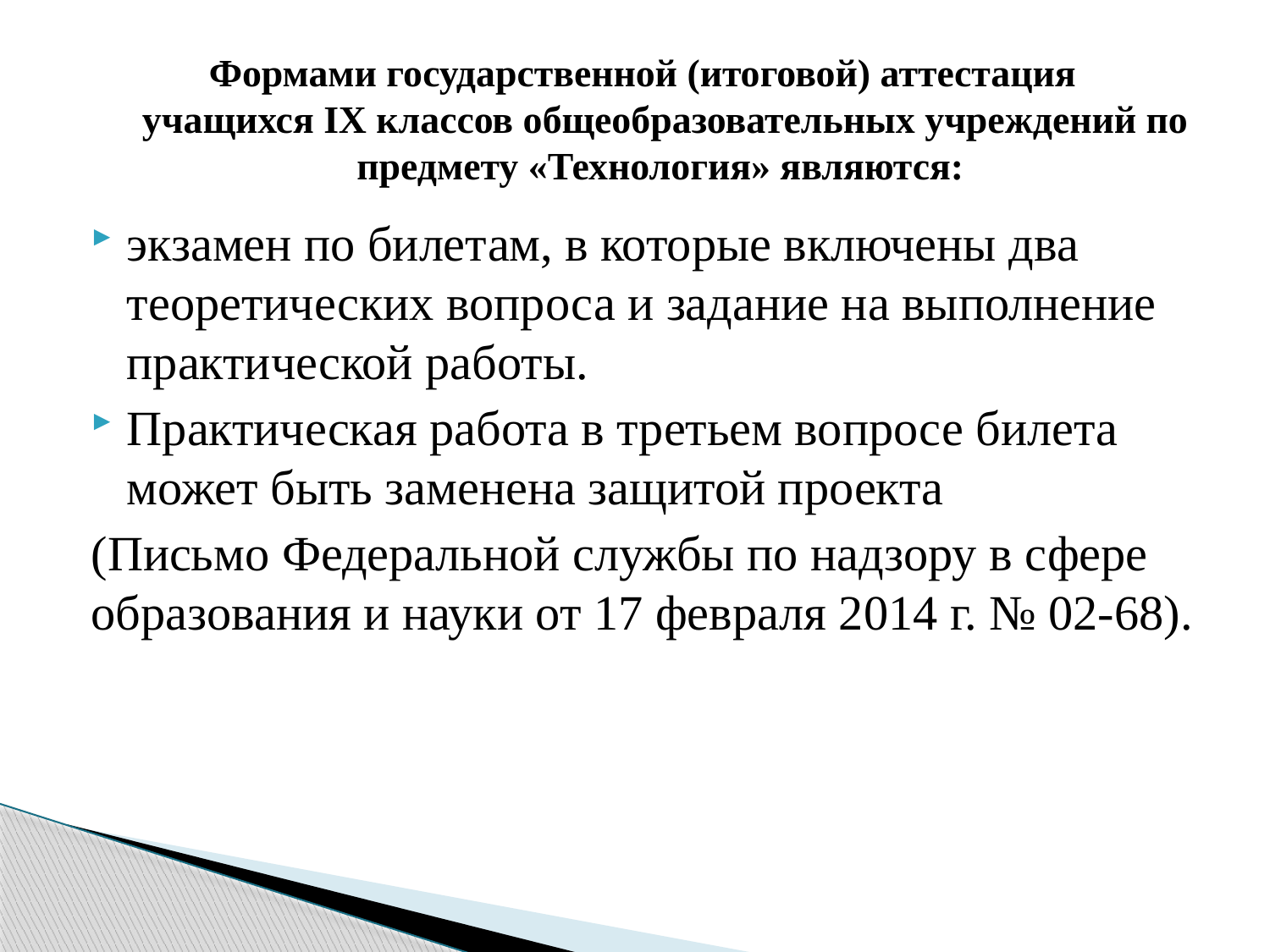

# Формами государственной (итоговой) аттестация учащихся IX классов общеобразовательных учреждений по предмету «Технология» являются:
экзамен по билетам, в которые включены два теоретических вопроса и задание на выполнение практической работы.
Практическая работа в третьем вопросе билета может быть заменена защитой проекта
(Письмо Федеральной службы по надзору в сфере образования и науки от 17 февраля 2014 г. № 02-68).